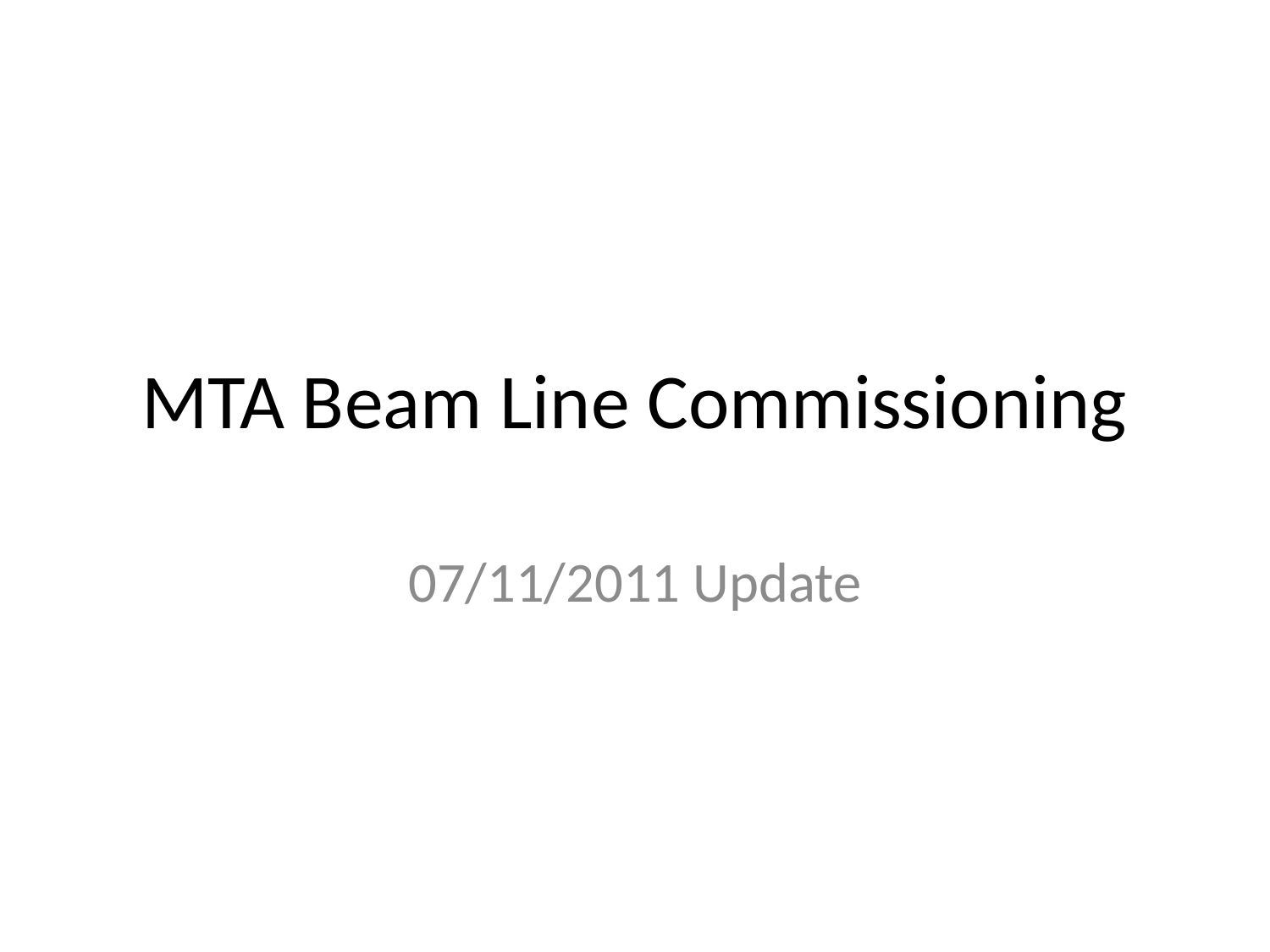

# MTA Beam Line Commissioning
07/11/2011 Update